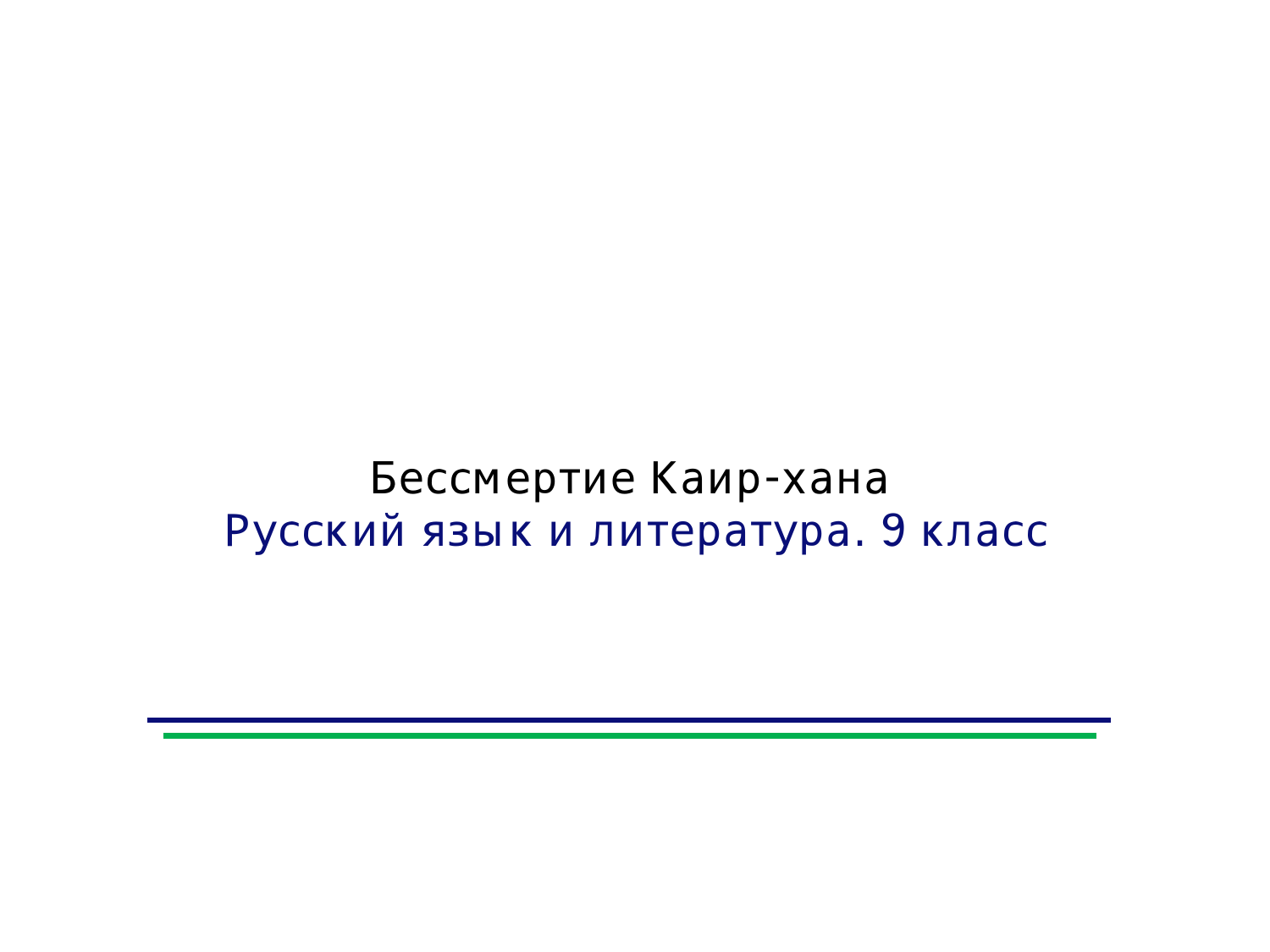

Бессмертие Каир-хана
Русский язык и литература. 9 класс